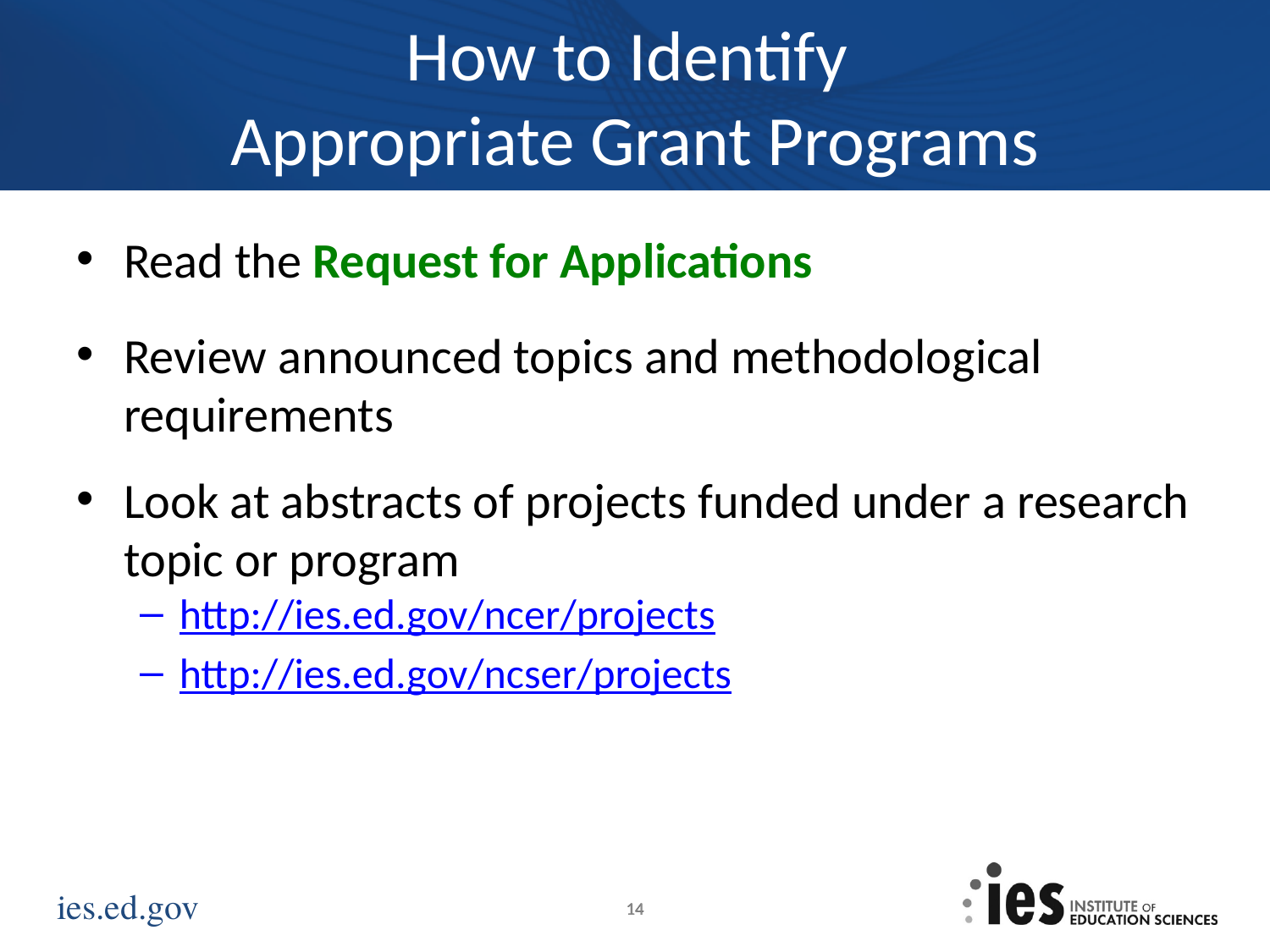

# How to Identify Appropriate Grant Programs
Read the Request for Applications
Review announced topics and methodological requirements
Look at abstracts of projects funded under a research topic or program
http://ies.ed.gov/ncer/projects
http://ies.ed.gov/ncser/projects
14